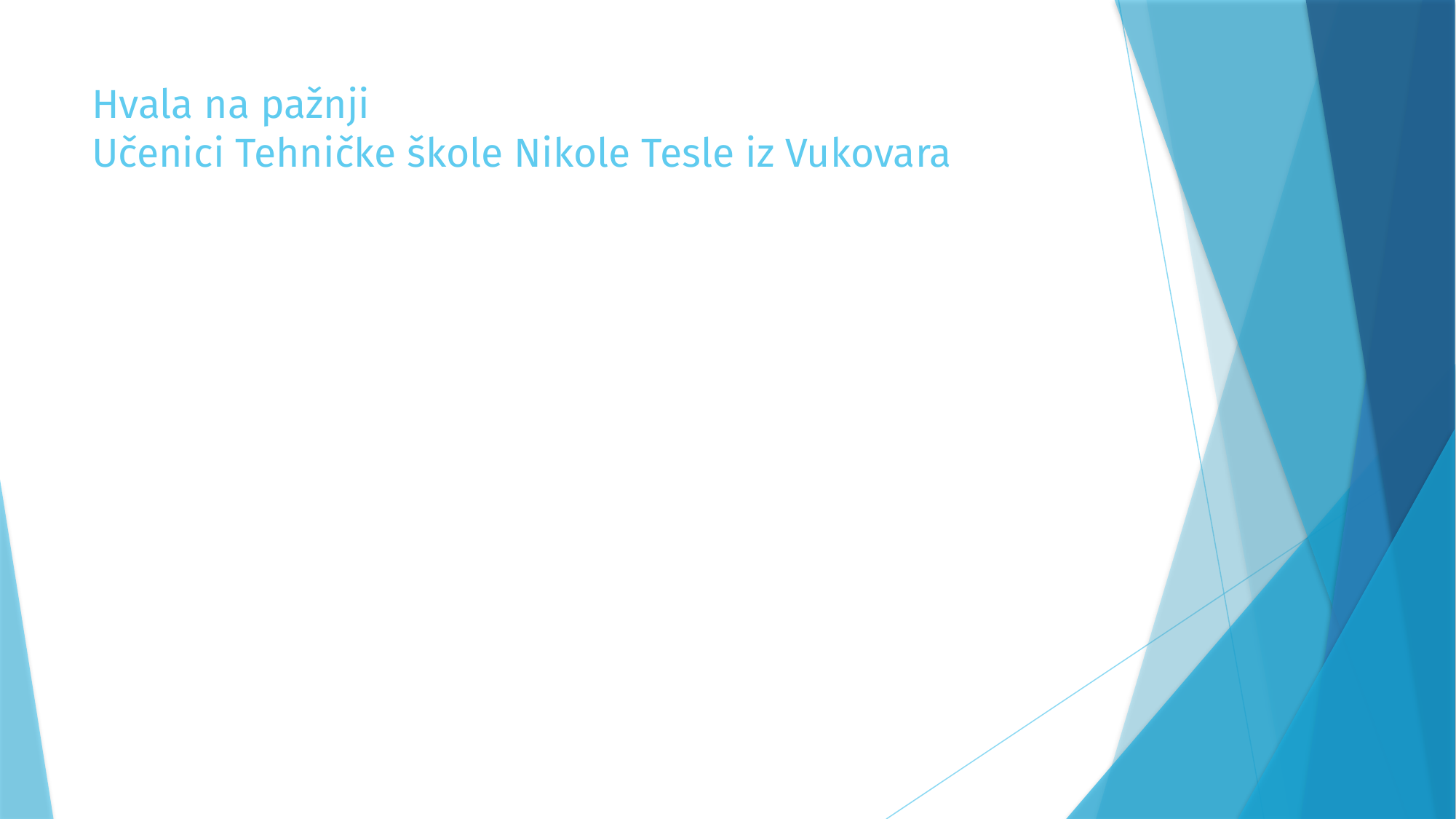

# Hvala na pažnji Učenici Tehničke škole Nikole Tesle iz Vukovara